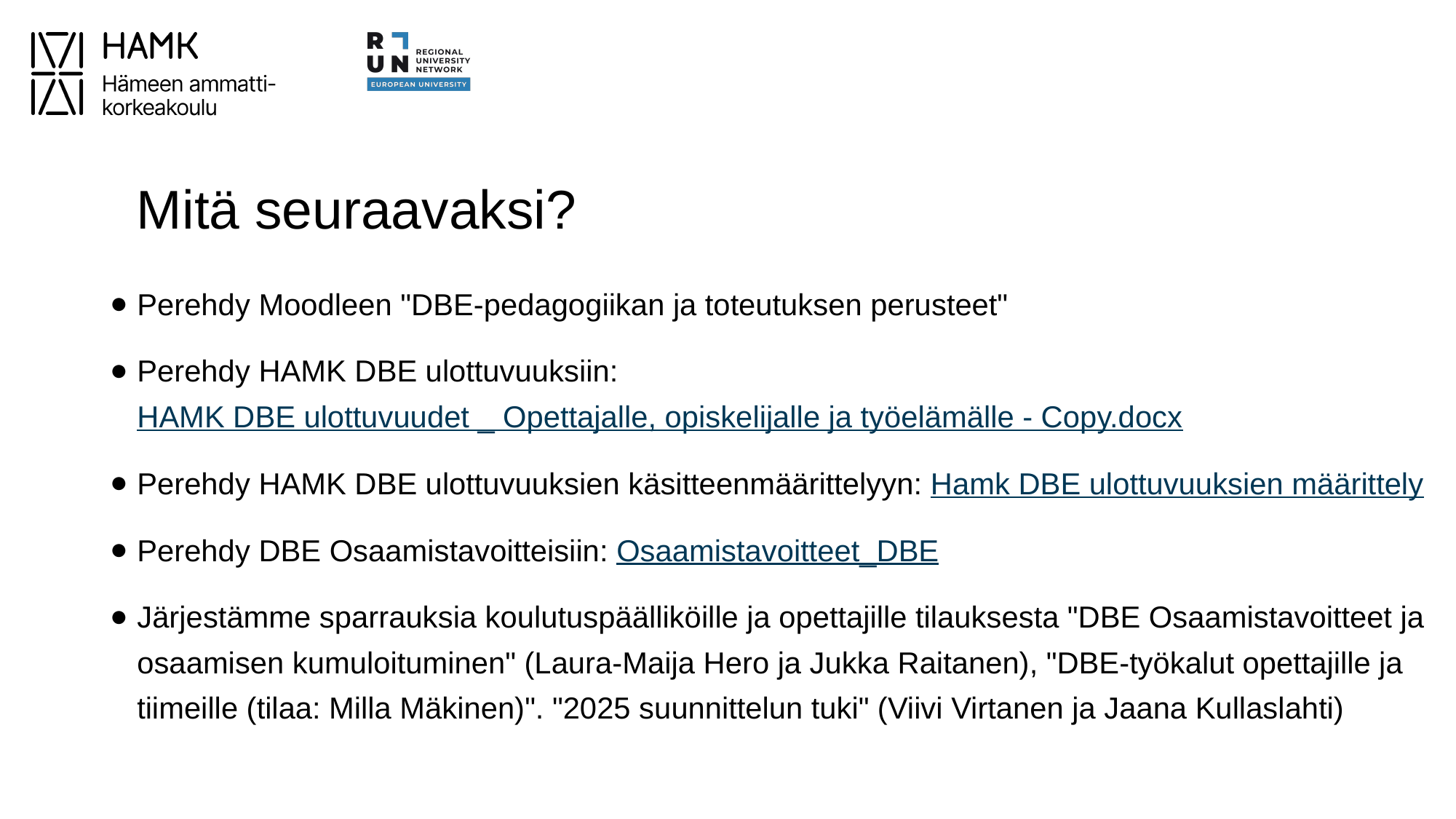

# Mitä seuraavaksi?
Perehdy Moodleen "DBE-pedagogiikan ja toteutuksen perusteet"
Perehdy HAMK DBE ulottuvuuksiin: HAMK DBE ulottuvuudet _ Opettajalle, opiskelijalle ja työelämälle - Copy.docx
Perehdy HAMK DBE ulottuvuuksien käsitteenmäärittelyyn: Hamk DBE ulottuvuuksien määrittely
Perehdy DBE Osaamistavoitteisiin: Osaamistavoitteet_DBE
Järjestämme sparrauksia koulutuspäälliköille ja opettajille tilauksesta "DBE Osaamistavoitteet ja osaamisen kumuloituminen" (Laura-Maija Hero ja Jukka Raitanen), "DBE-työkalut opettajille ja tiimeille (tilaa: Milla Mäkinen)". "2025 suunnittelun tuki" (Viivi Virtanen ja Jaana Kullaslahti)